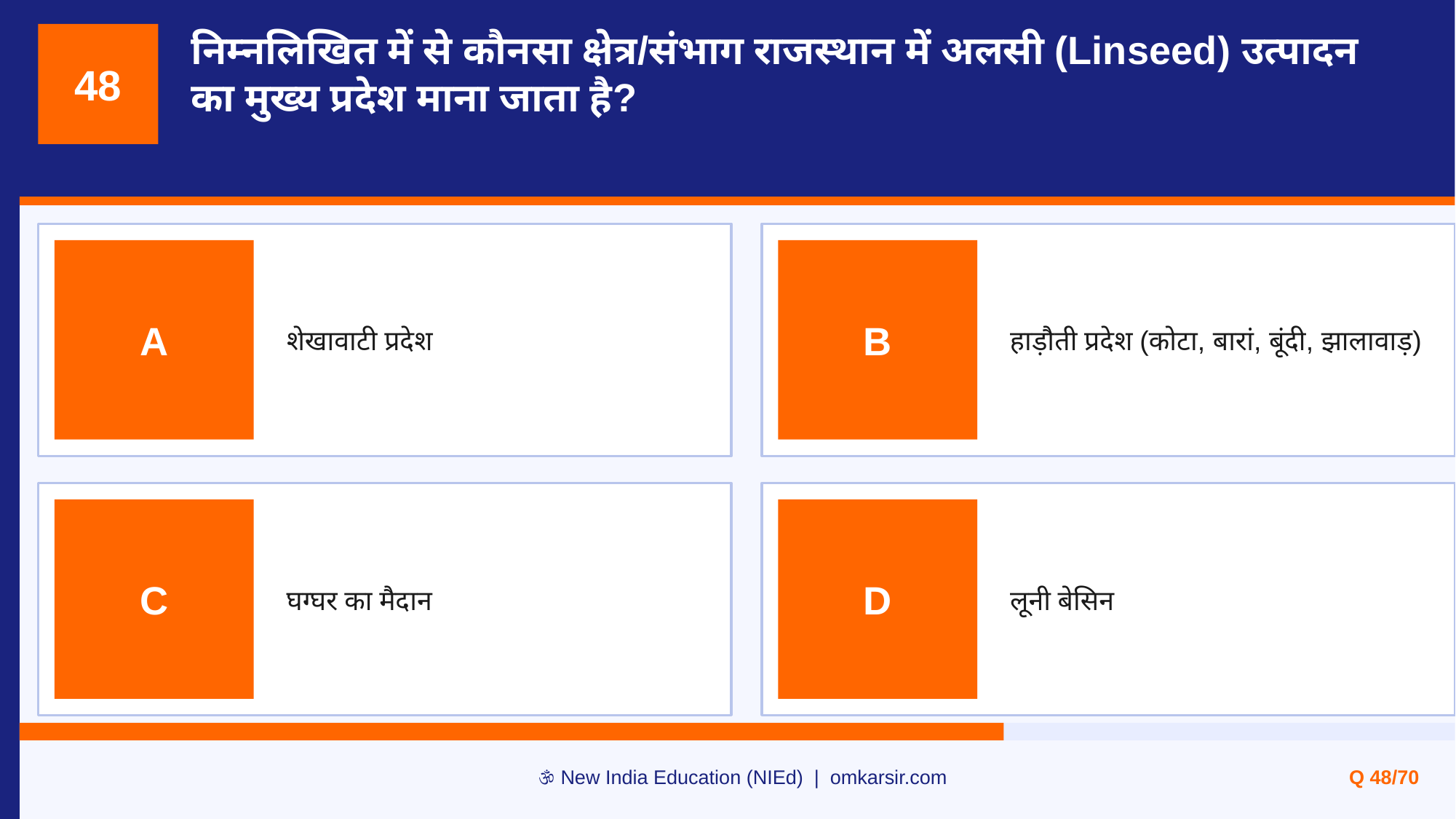

निम्नलिखित में से कौनसा क्षेत्र/संभाग राजस्थान में अलसी (Linseed) उत्पादन का मुख्य प्रदेश माना जाता है?
48

शेखावाटी प्रदेश
हाड़ौती प्रदेश (कोटा, बारां, बूंदी, झालावाड़)
A
B

घग्घर का मैदान
लूनी बेसिन
C
D

🕉️ New India Education (NIEd)  |  omkarsir.com
Q 48/70